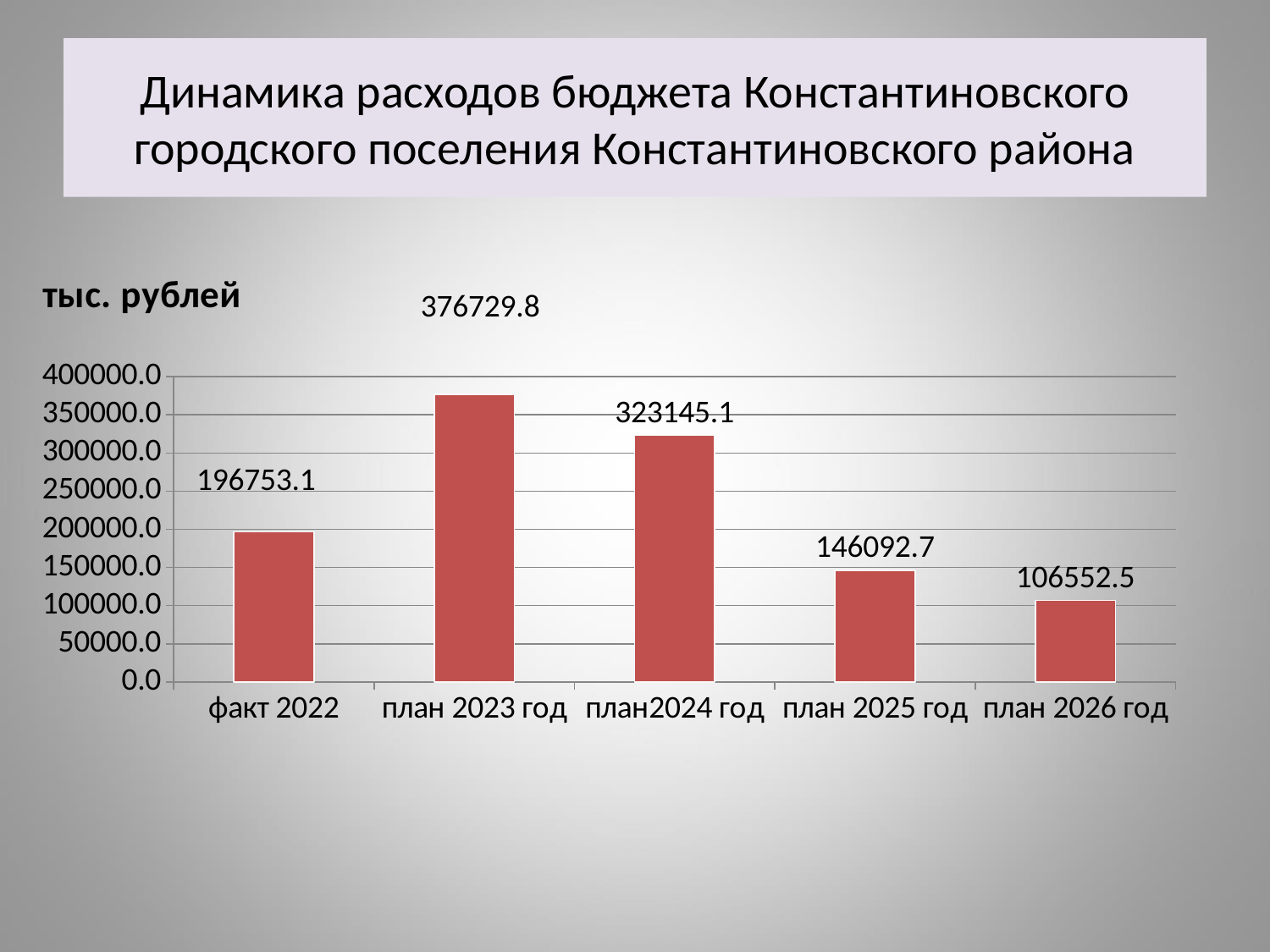

# Динамика расходов бюджета Константиновского городского поселения Константиновского района

### Chart:

| Category | тыс. рублей |
|---|---|
| факт 2022 | 196753.1 |
| план 2023 год | 376729.8 |
| план2024 год | 323145.1 |
| план 2025 год | 146092.7 |
| план 2026 год | 106552.5 |